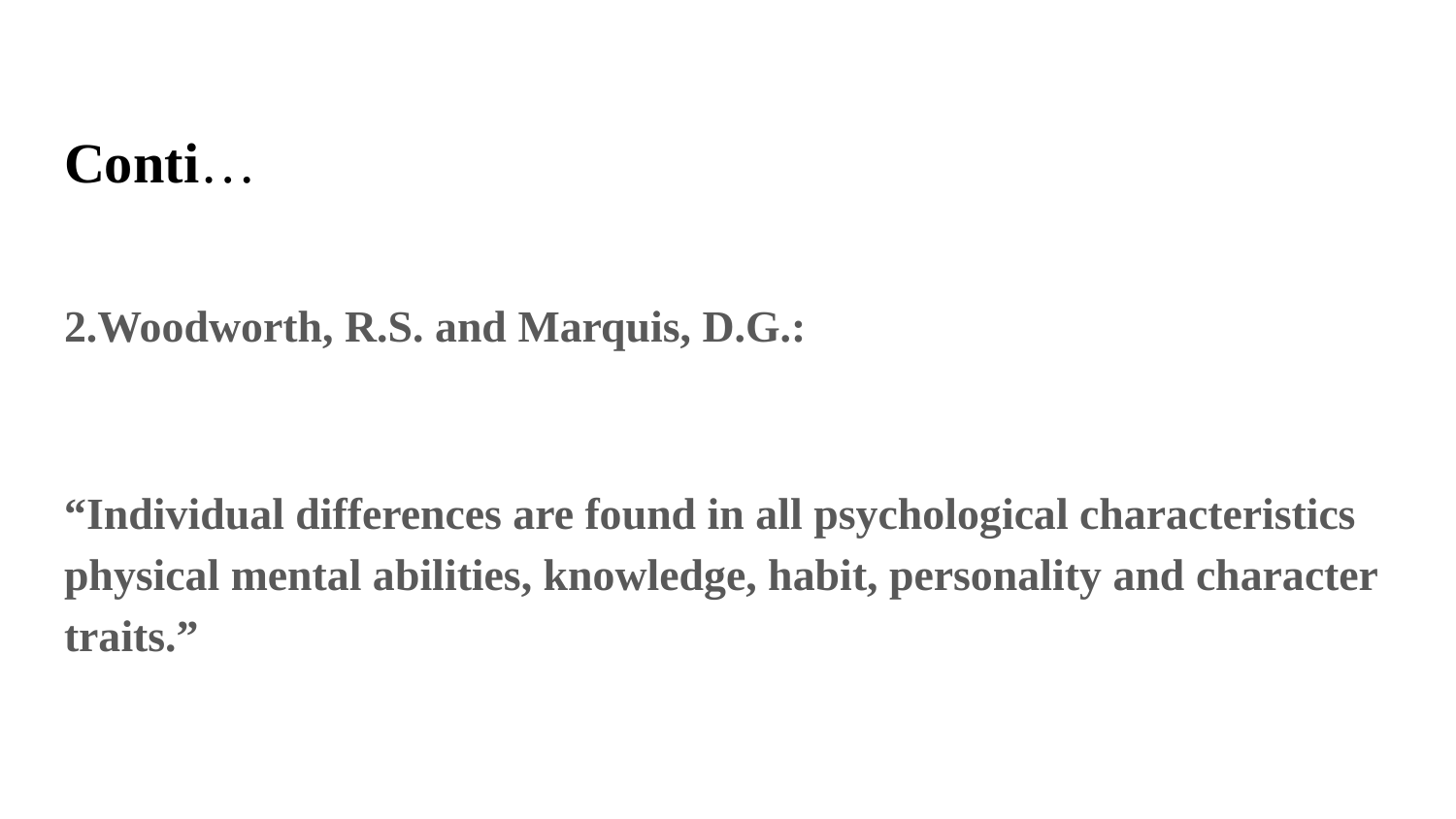

# Conti…
2.Woodworth, R.S. and Marquis, D.G.:

“Individual differences are found in all psychological characteristics physical mental abilities, knowledge, habit, personality and character traits.”